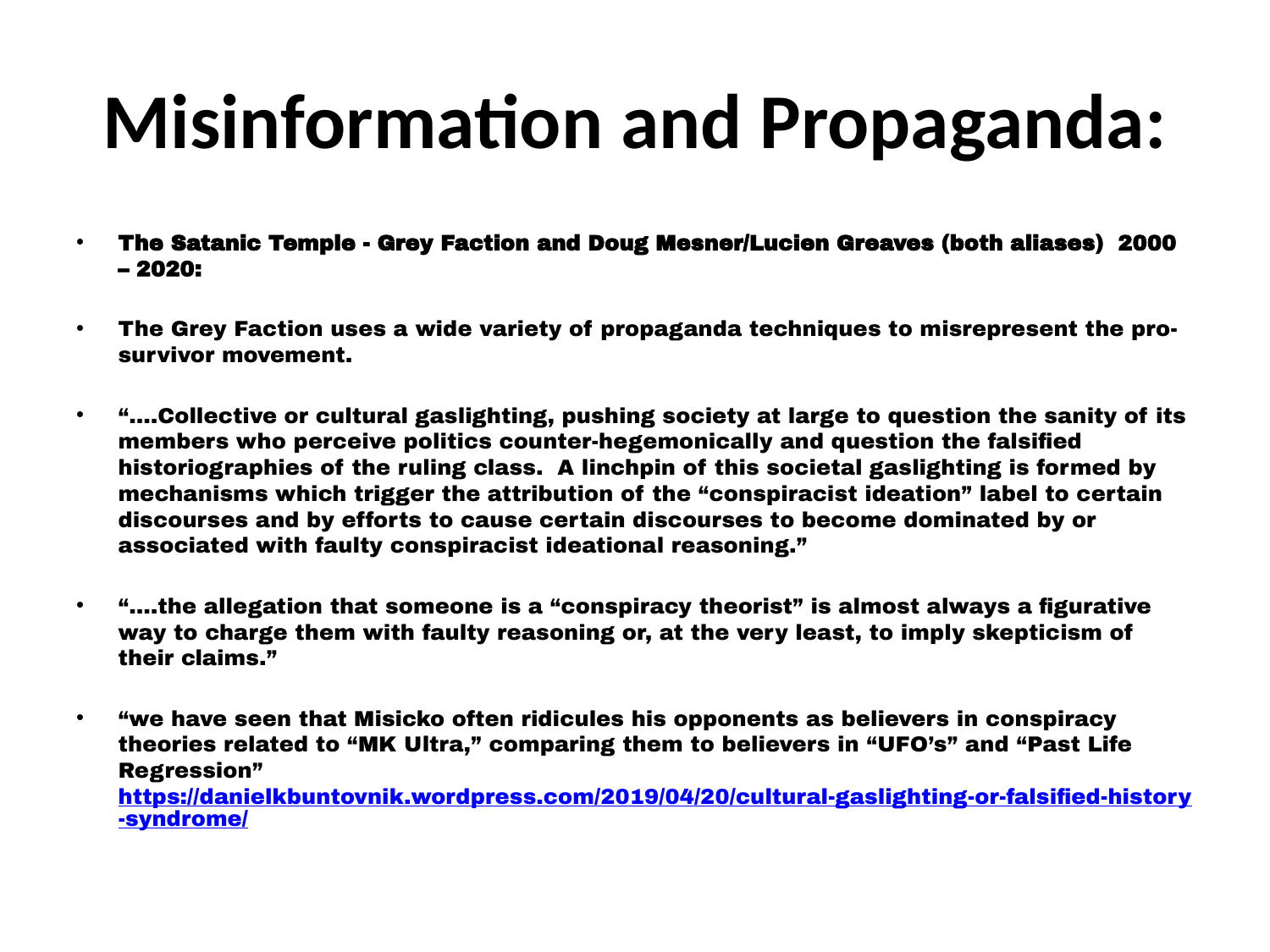

# Misinformation and Propaganda:
The Satanic Temple - Grey Faction and Doug Mesner/Lucien Greaves (both aliases)  2000 – 2020:

The Grey Faction uses a wide variety of propaganda techniques to misrepresent the pro-survivor movement.

“....Collective or cultural gaslighting, pushing society at large to question the sanity of its members who perceive politics counter-hegemonically and question the falsified historiographies of the ruling class.  A linchpin of this societal gaslighting is formed by mechanisms which trigger the attribution of the “conspiracist ideation” label to certain discourses and by efforts to cause certain discourses to become dominated by or associated with faulty conspiracist ideational reasoning.”

“....the allegation that someone is a “conspiracy theorist” is almost always a figurative way to charge them with faulty reasoning or, at the very least, to imply skepticism of their claims.”

“we have seen that Misicko often ridicules his opponents as believers in conspiracy theories related to “MK Ultra,” comparing them to believers in “UFO’s” and “Past Life Regression”  https://danielkbuntovnik.wordpress.com/2019/04/20/cultural-gaslighting-or-falsified-history-syndrome/